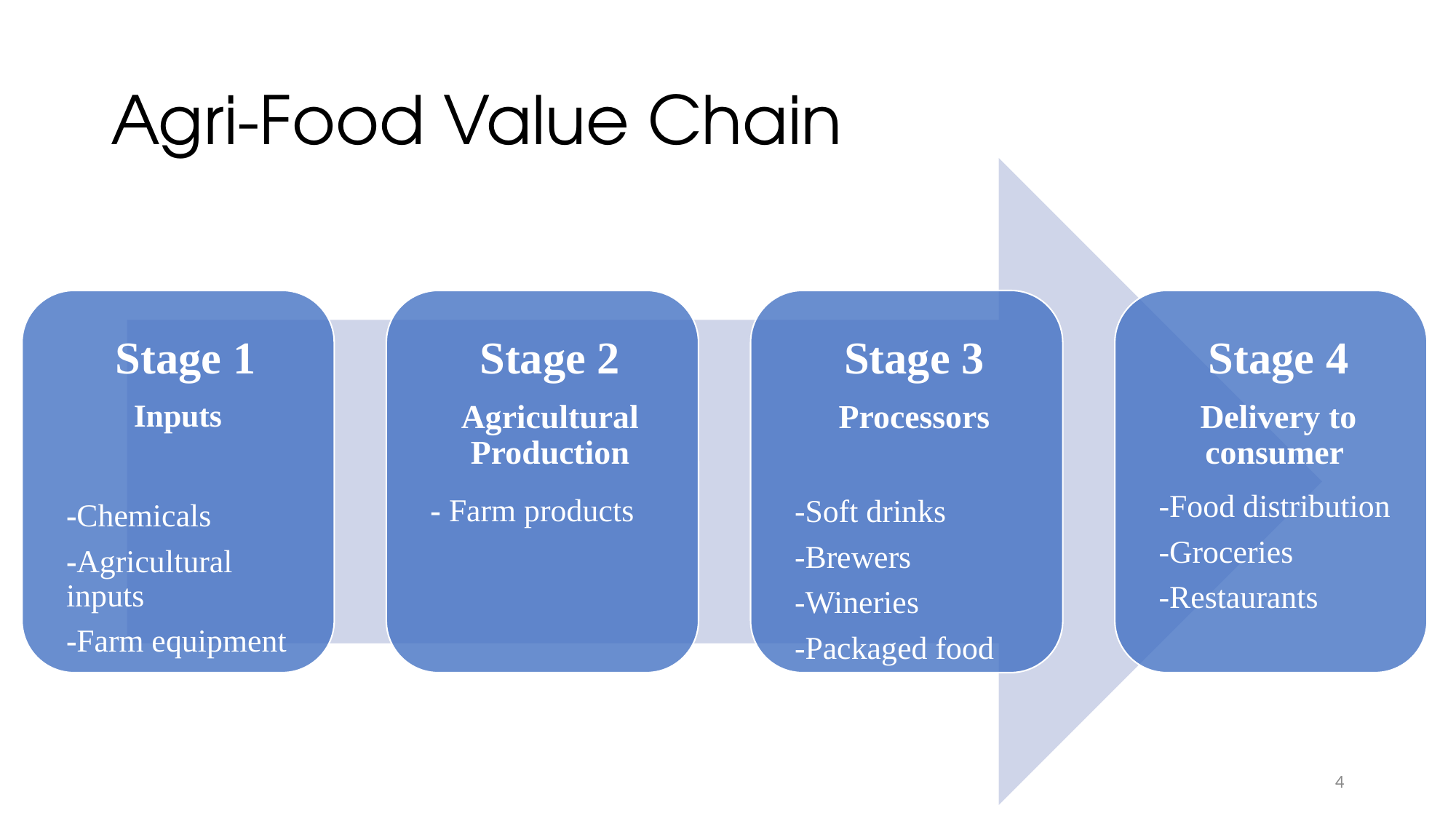

# Agri-Food Value Chain
Stage 1
Inputs

-Chemicals
-Agricultural inputs
-Farm equipment
Stage 2
Agricultural Production

- Farm products

Stage 3
Processors

-Soft drinks
-Brewers
-Wineries
-Packaged food
Stage 4
Delivery to consumer

-Food distribution
-Groceries
-Restaurants
4